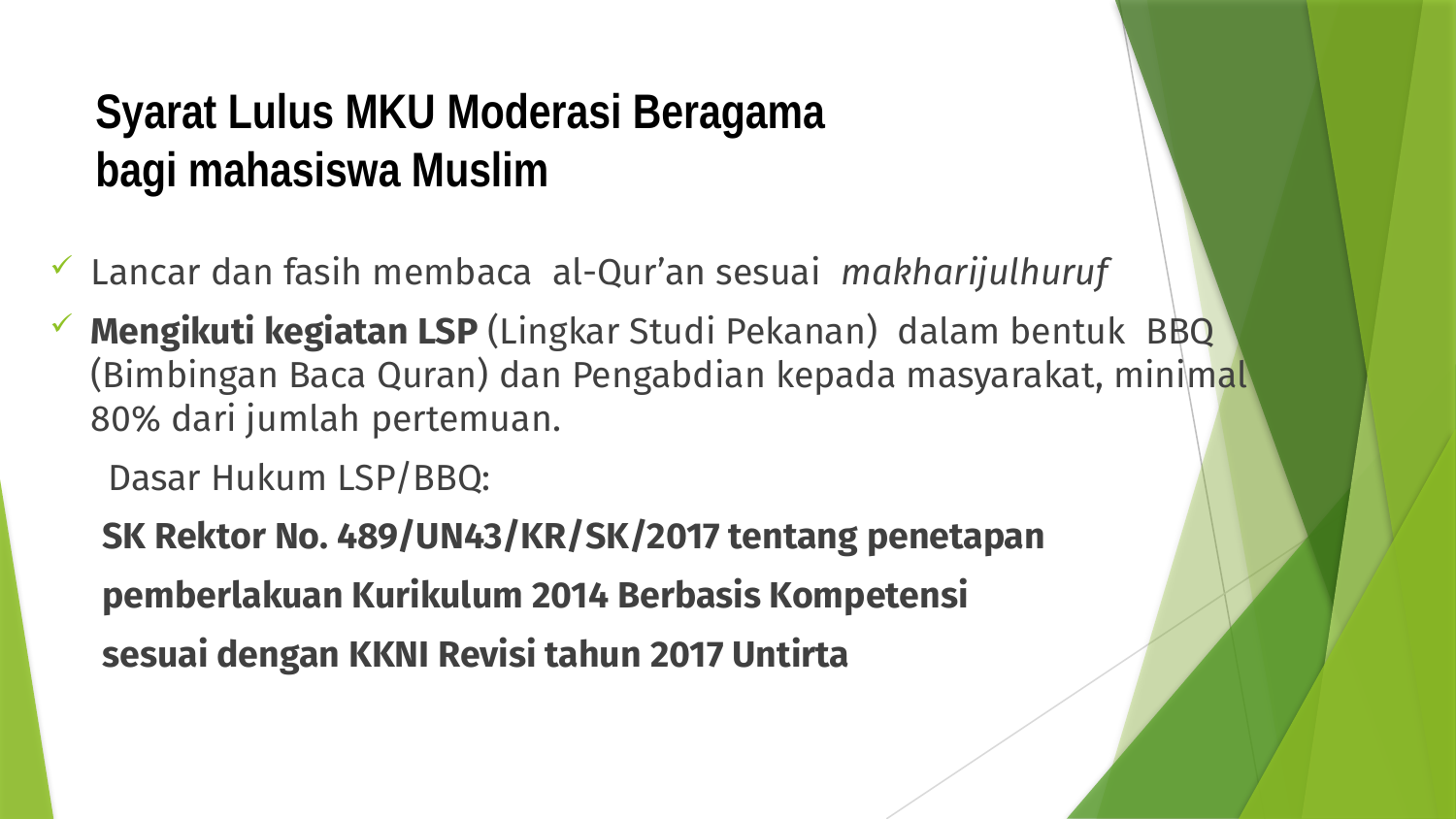

# Syarat Lulus MKU Moderasi Beragama bagi mahasiswa Muslim
Lancar dan fasih membaca  al-Qur’an sesuai  makharijulhuruf
Mengikuti kegiatan LSP (Lingkar Studi Pekanan)  dalam bentuk  BBQ  (Bimbingan Baca Quran) dan Pengabdian kepada masyarakat, minimal 80% dari jumlah pertemuan.
      Dasar Hukum LSP/BBQ:
      SK Rektor No. 489/UN43/KR/SK/2017 tentang penetapan
      pemberlakuan Kurikulum 2014 Berbasis Kompetensi
      sesuai dengan KKNI Revisi tahun 2017 Untirta